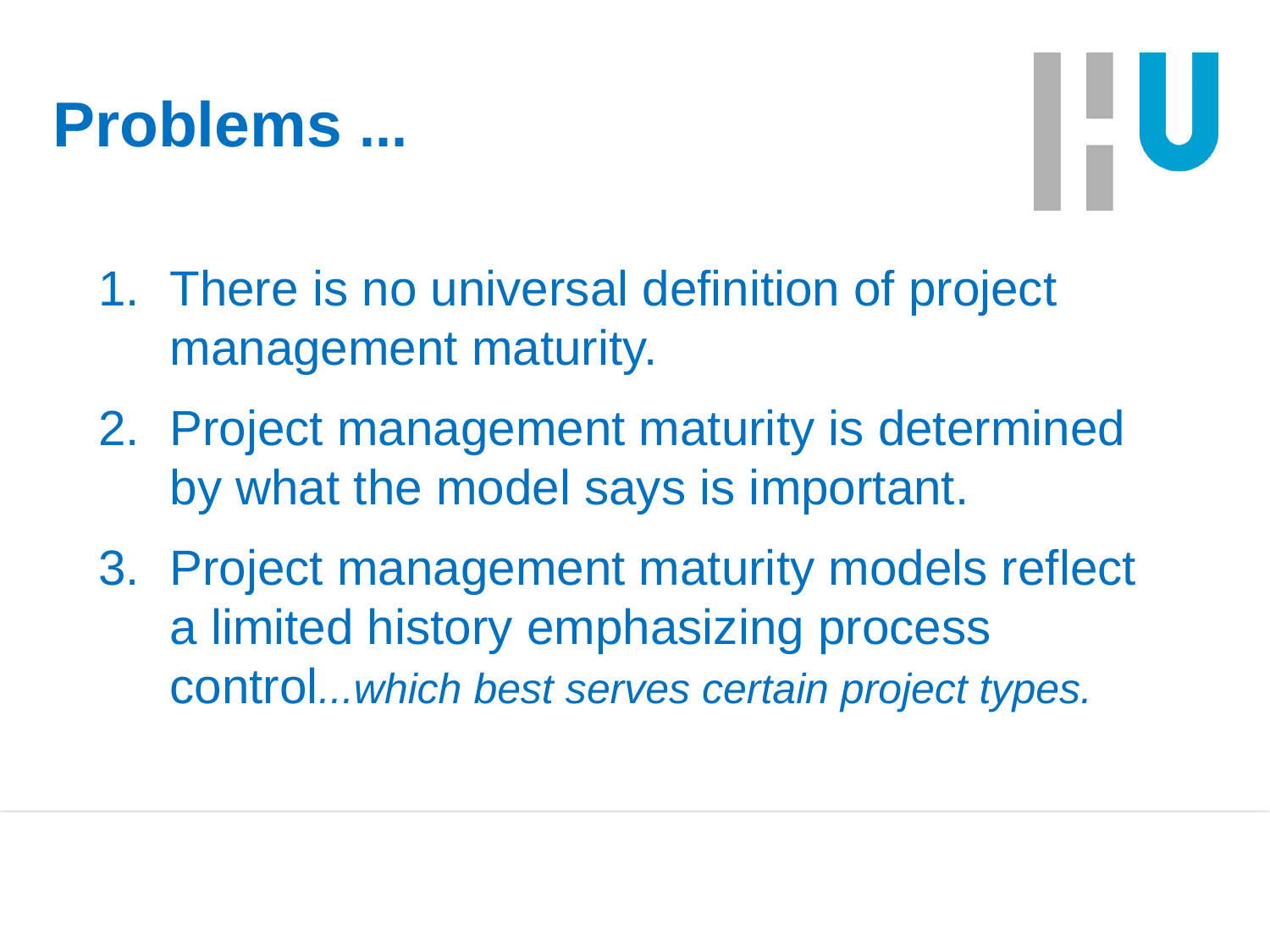

# Problems ...
There is no universal definition of project management maturity.
Project management maturity is determined by what the model says is important.
Project management maturity models reflect a limited history emphasizing process control...which best serves certain project types.